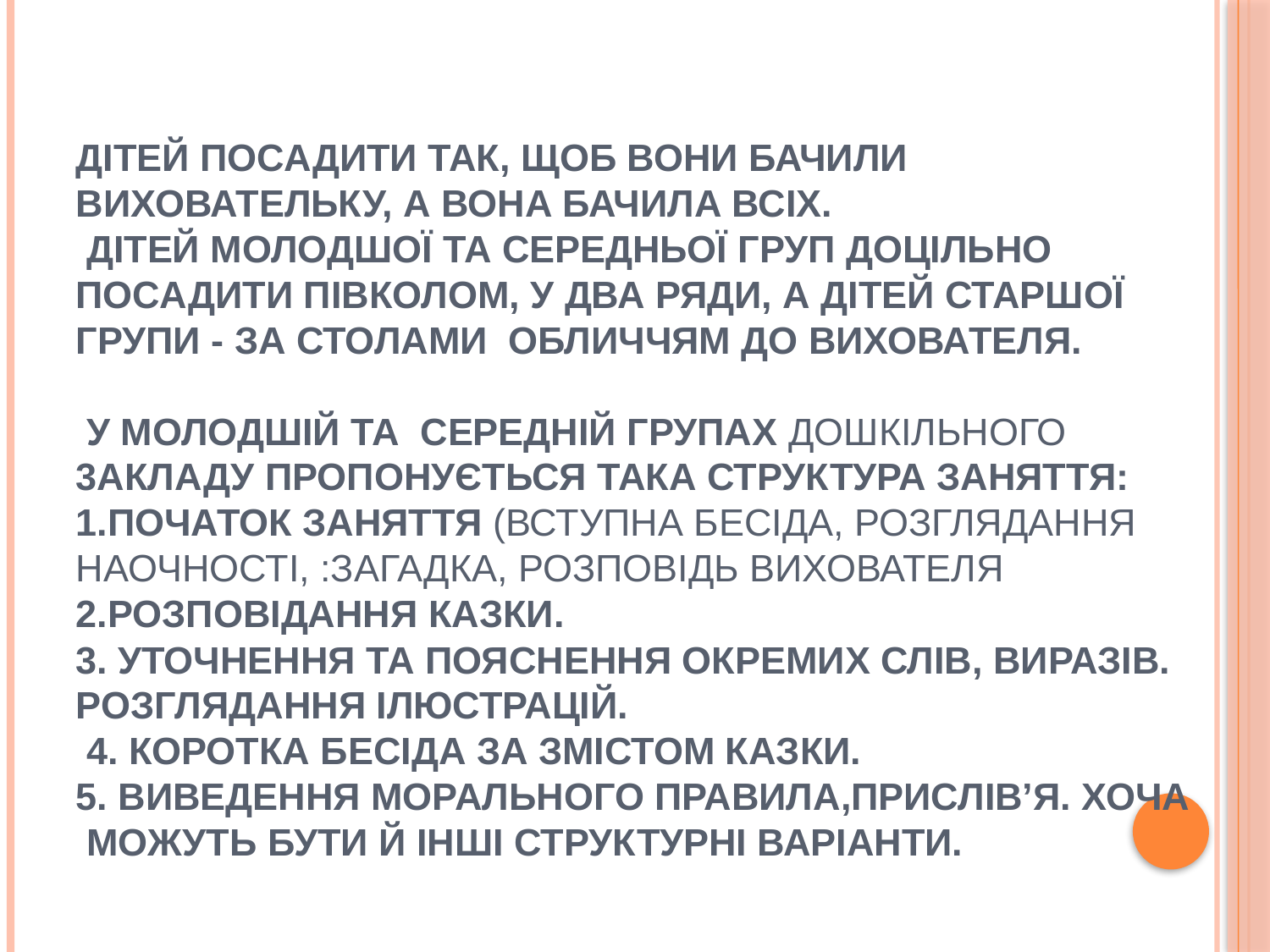

# Дітей посадити так, щоб вони бачили виховательку, а вона бачила всіх. дітей молодшої та середньої груп доцільно посадити півколом, у два ряди, а дітей старшої групи - за столами  обличчям до вихователя. У молодшій та  середній групах дошкільного 3акладу пропонується така структура заняття: 1.початок заняття (вступна бесіда, розглядання наочності, :загадка, розповідь вихователя 2.Розповідання казки. 3. уточнення та пояснення окремих слів, виразів. Розглядання ілюстрацій. 4. Коротка бесіда за змістом казки.                                5. Виведення морального правила,прислів’я. Хоча  можуть бути й інші структурні варіанти.